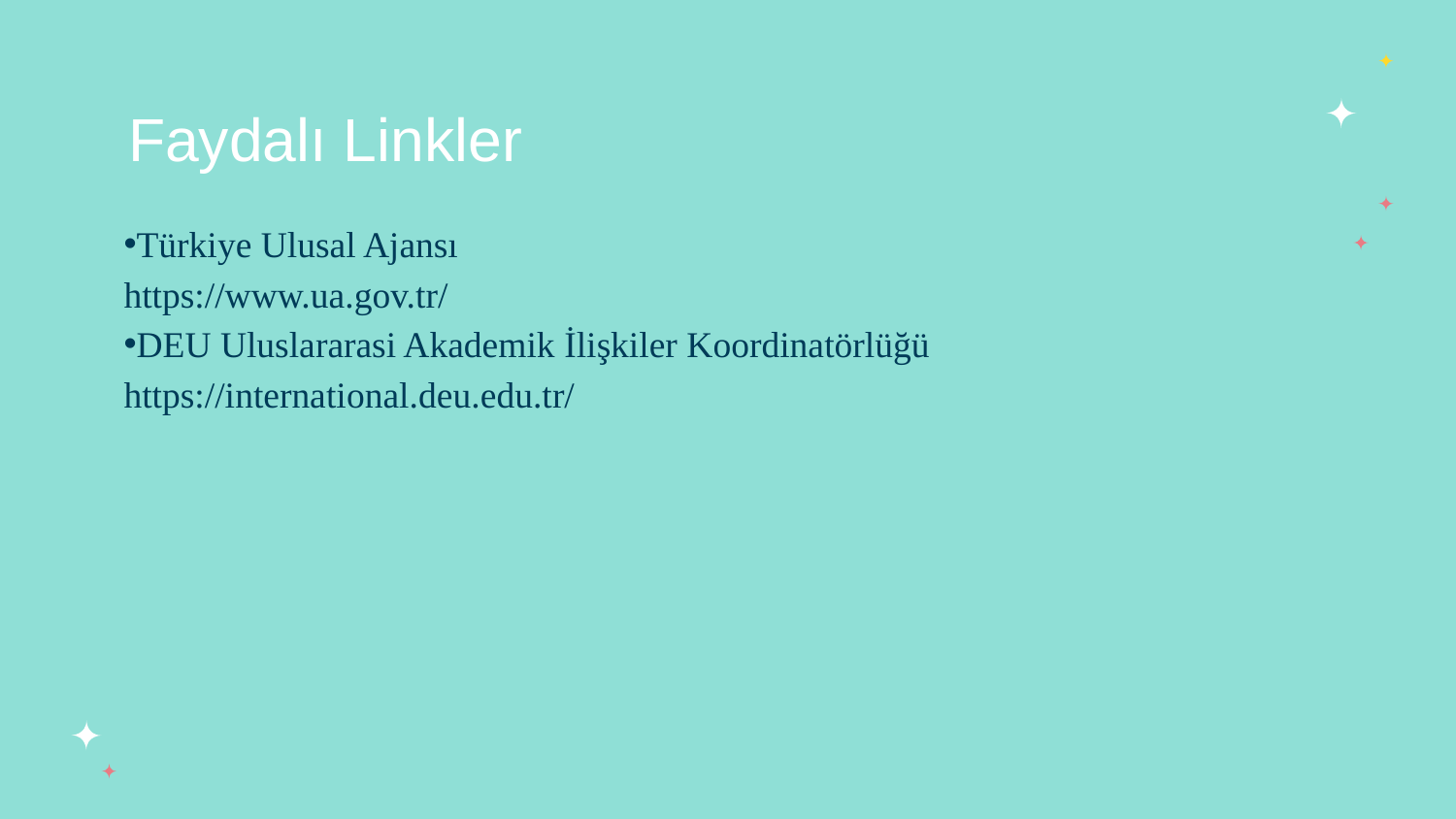

Faydalı Linkler

Türkiye Ulusal Ajansı
https://www.ua.gov.tr/
DEU Uluslararasi Akademik İlişkiler Koordinatörlüğü
https://international.deu.edu.tr/